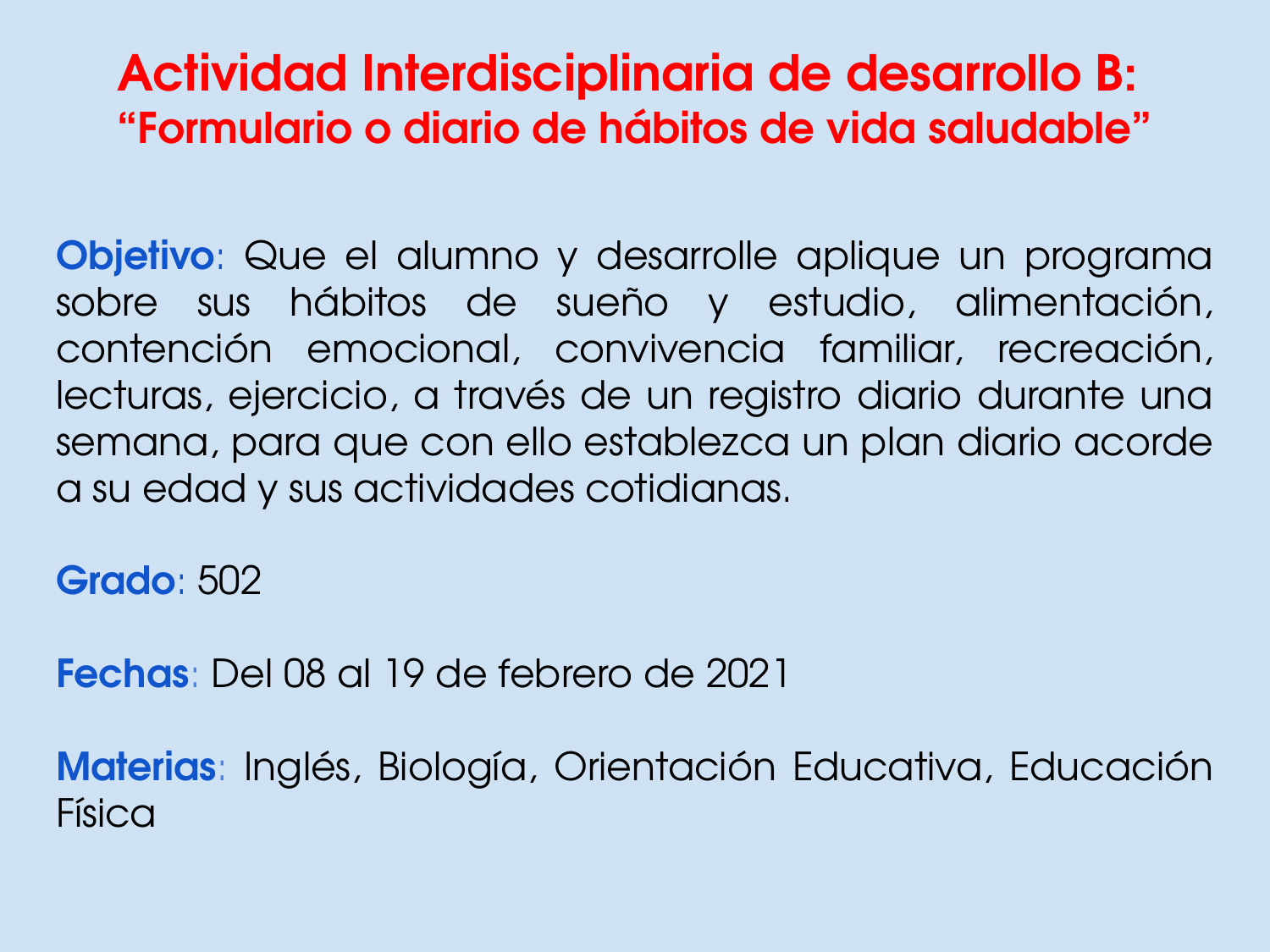

# Actividad Interdisciplinaria de desarrollo B:
“Formulario o diario de hábitos de vida saludable”
Objetivo: Que el alumno y desarrolle aplique un programa sobre sus hábitos de sueño y estudio, alimentación, contención emocional, convivencia familiar, recreación, lecturas, ejercicio, a través de un registro diario durante una semana, para que con ello establezca un plan diario acorde a su edad y sus actividades cotidianas.

Grado: 502

Fechas: Del 08 al 19 de febrero de 2021

Materias: Inglés, Biología, Orientación Educativa, Educación Física